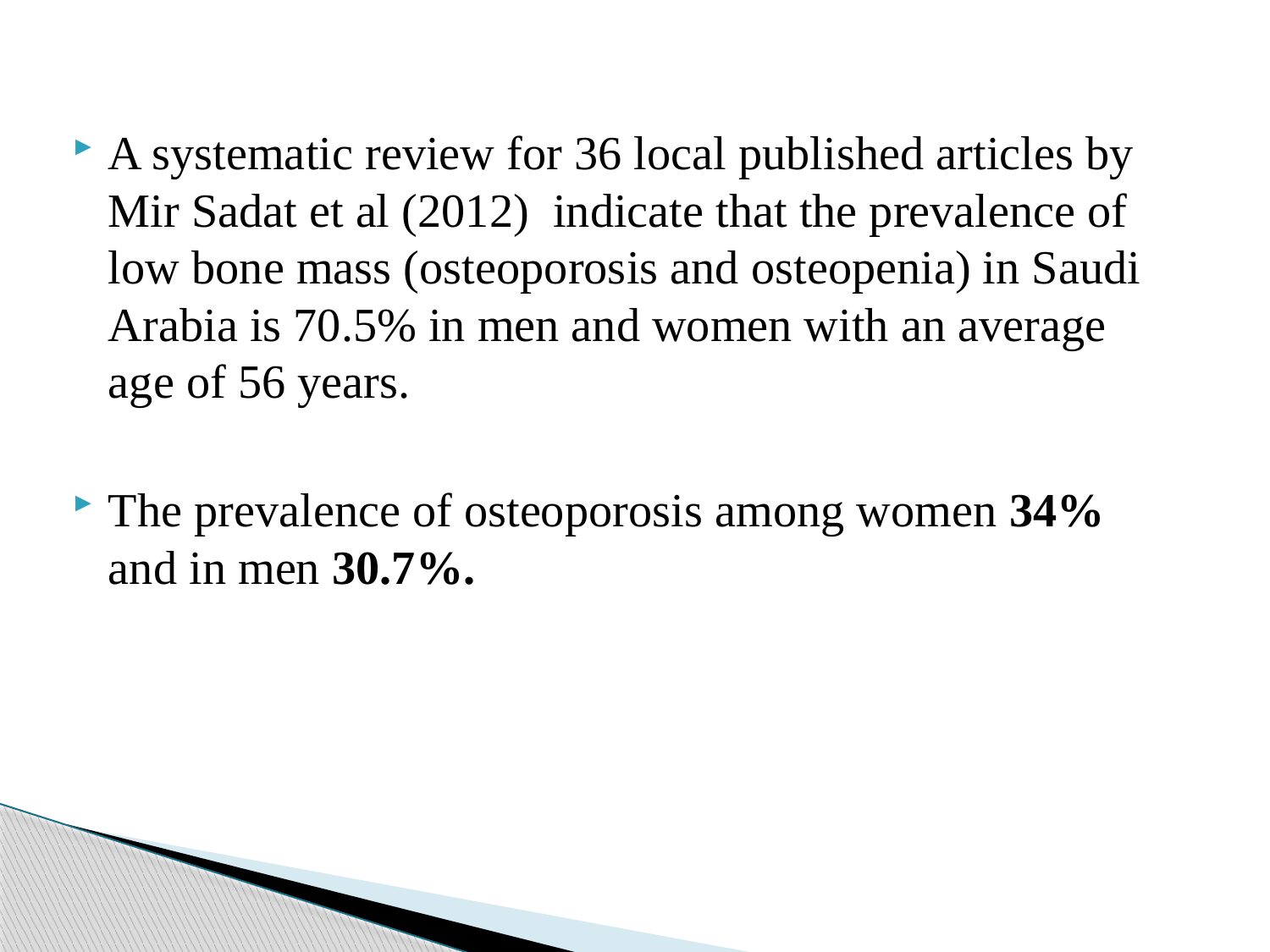

A systematic review for 36 local published articles by Mir Sadat et al (2012)  indicate that the prevalence of low bone mass (osteoporosis and osteopenia) in Saudi Arabia is 70.5% in men and women with an average age of 56 years.

The prevalence of osteoporosis among women 34% and in men 30.7%.